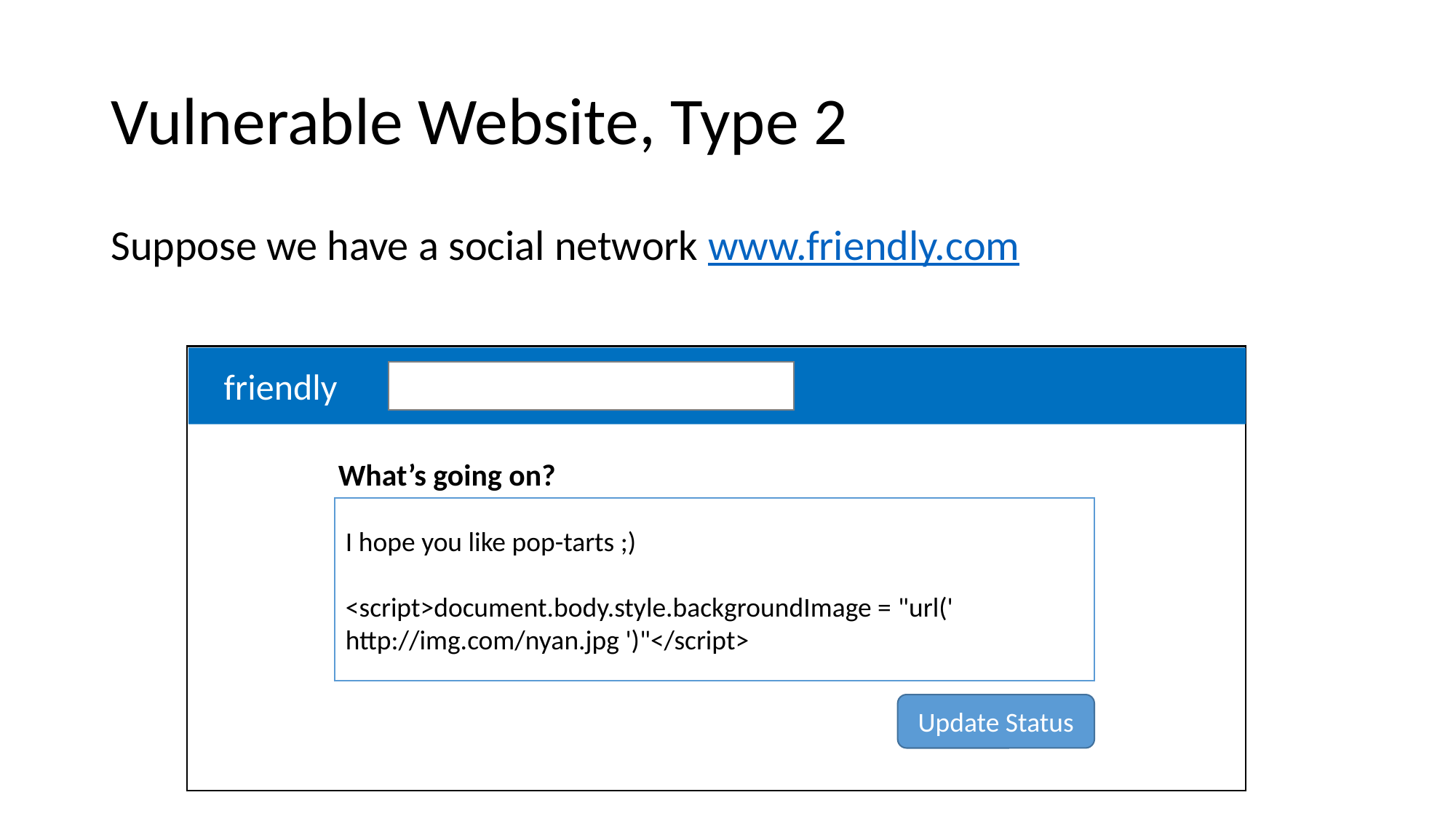

# Vulnerable Website, Type 2
Suppose we have a social network www.friendly.com

   friendly

What’s going on?
I hope you like pop-tarts ;)

<script>document.body.style.backgroundImage = "url(' http://img.com/nyan.jpg ')"</script>
Update Status